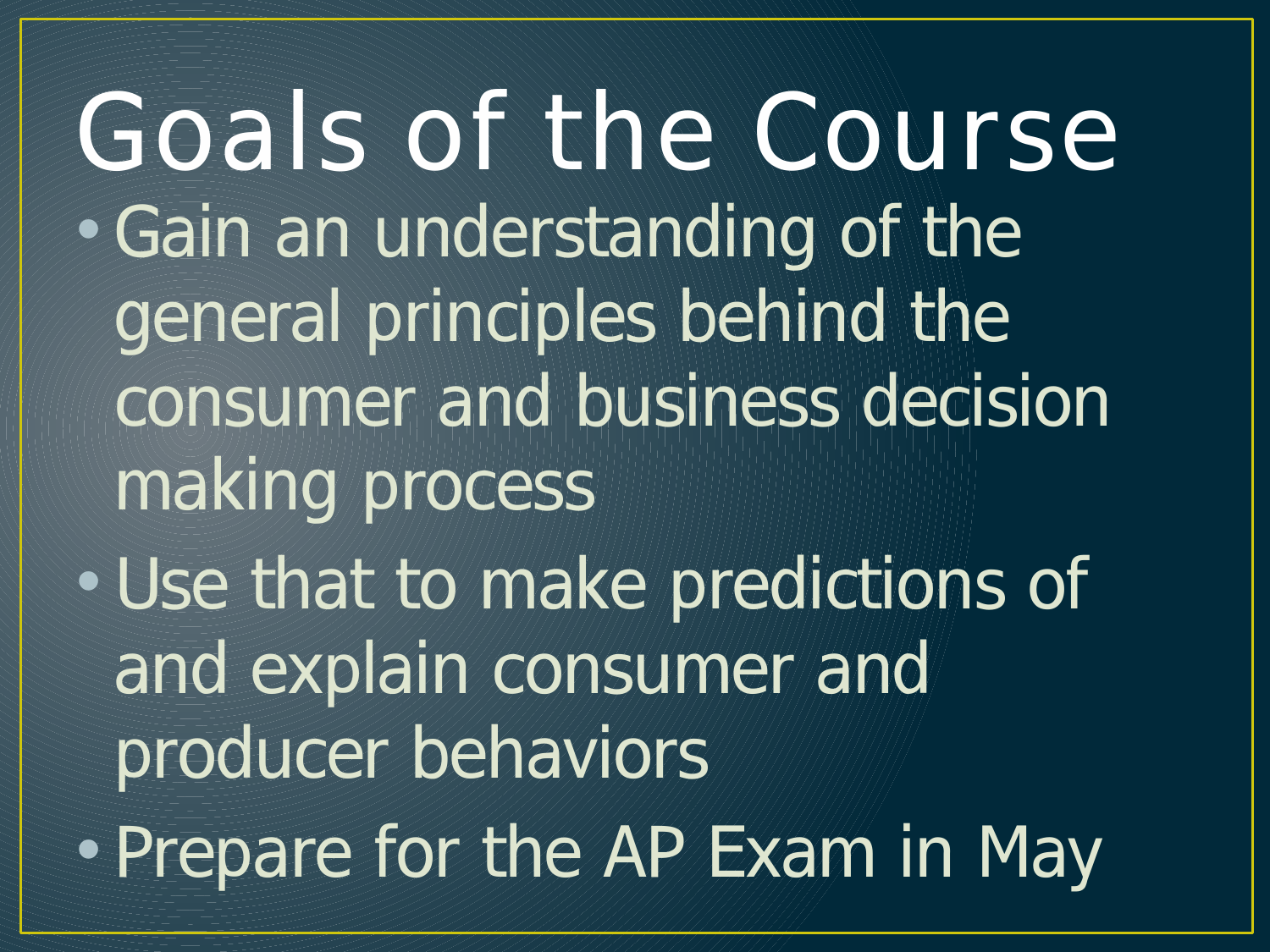

# Goals of the Course
Gain an understanding of the general principles behind the consumer and business decision making process
Use that to make predictions of and explain consumer and producer behaviors
Prepare for the AP Exam in May